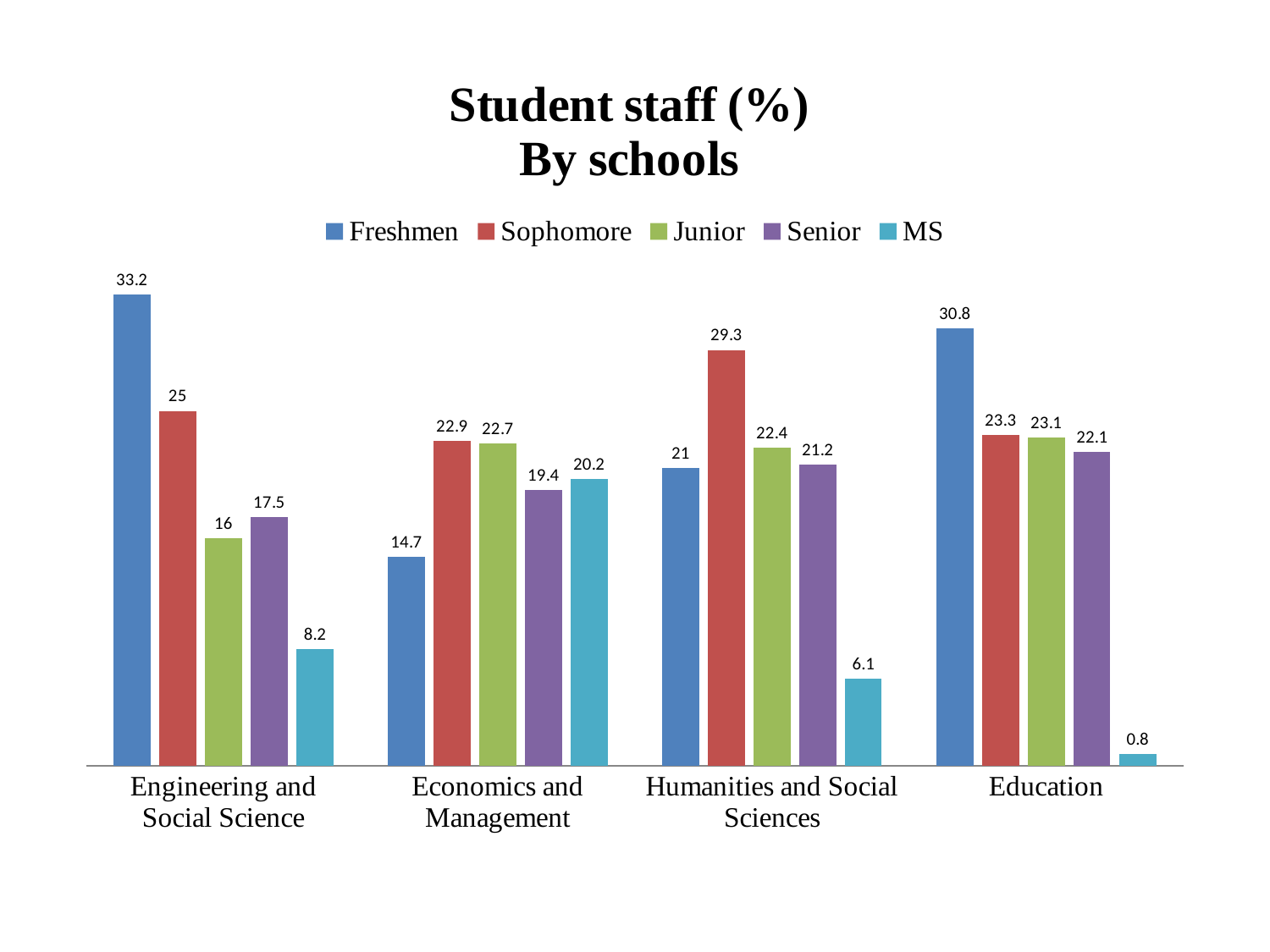

### Chart: Student staff (%)
By schools

| Category | Freshmen | Sophomore | Junior | Senior | MS |
|---|---|---|---|---|---|
| Engineering and Social Science | 33.2 | 25.0 | 16.0 | 17.5 | 8.200000000000001 |
| Economics and Management | 14.7 | 22.9 | 22.7 | 19.4 | 20.2 |
| Humanities and Social Sciences | 21.0 | 29.3 | 22.4 | 21.2 | 6.1 |
| Education | 30.8 | 23.3 | 23.1 | 22.1 | 0.8 |